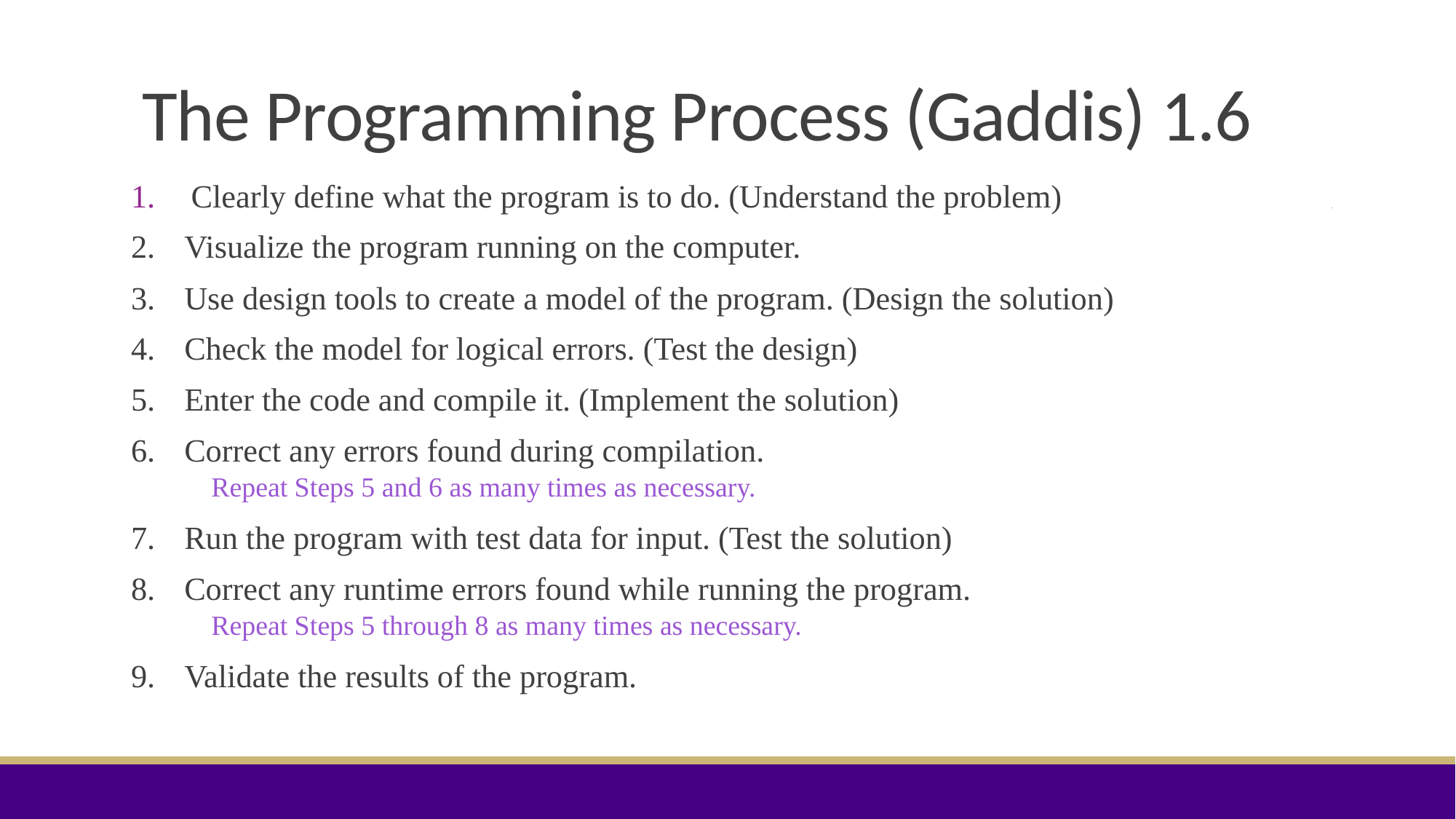

# The Programming Process (Gaddis) 1.6
Clearly define what the program is to do. (Understand the problem)
2.	Visualize the program running on the computer.
3.	Use design tools to create a model of the program. (Design the solution)
4.	Check the model for logical errors. (Test the design)
5.	Enter the code and compile it. (Implement the solution)
6.	Correct any errors found during compilation.
Repeat Steps 5 and 6 as many times as necessary.
7.	Run the program with test data for input. (Test the solution)
8.	Correct any runtime errors found while running the program.
Repeat Steps 5 through 8 as many times as necessary.
9.	Validate the results of the program.